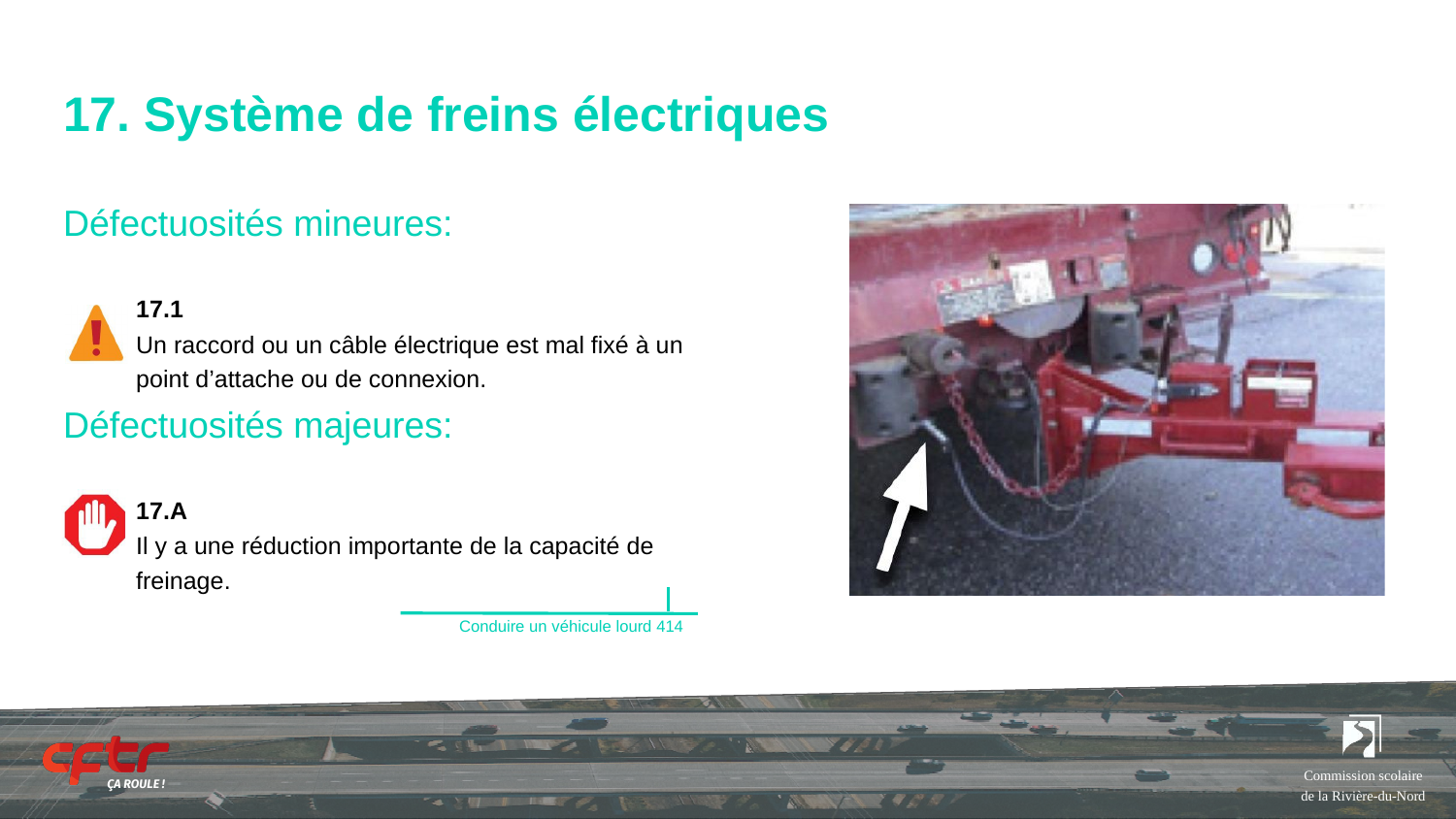

# 17. Système de freins électriques
Défectuosités mineures:

17.1
Un raccord ou un câble électrique est mal fixé à un  point d’attache ou de connexion.

Défectuosités majeures:
17.A
Il y a une réduction importante de la capacité de  freinage.

Conduire un véhicule lourd 414
Commission scolaire  de la Rivière-du-Nord
ÇA ROULE !